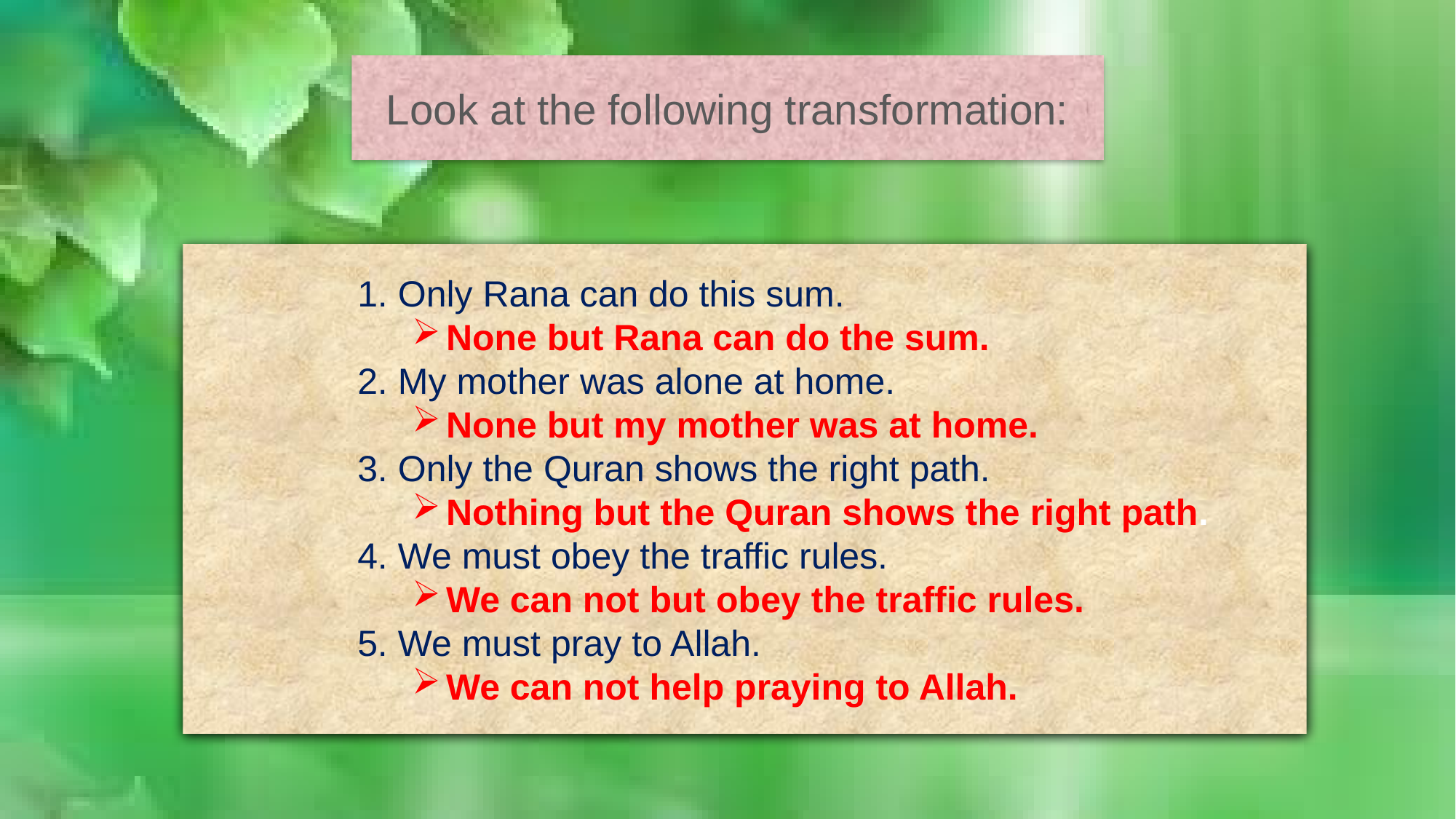

Look at the following transformation:
1. Only Rana can do this sum.
None but Rana can do the sum.
2. My mother was alone at home.
None but my mother was at home.
3. Only the Quran shows the right path.
Nothing but the Quran shows the right path.
4. We must obey the traffic rules.
We can not but obey the traffic rules.
5. We must pray to Allah.
We can not help praying to Allah.